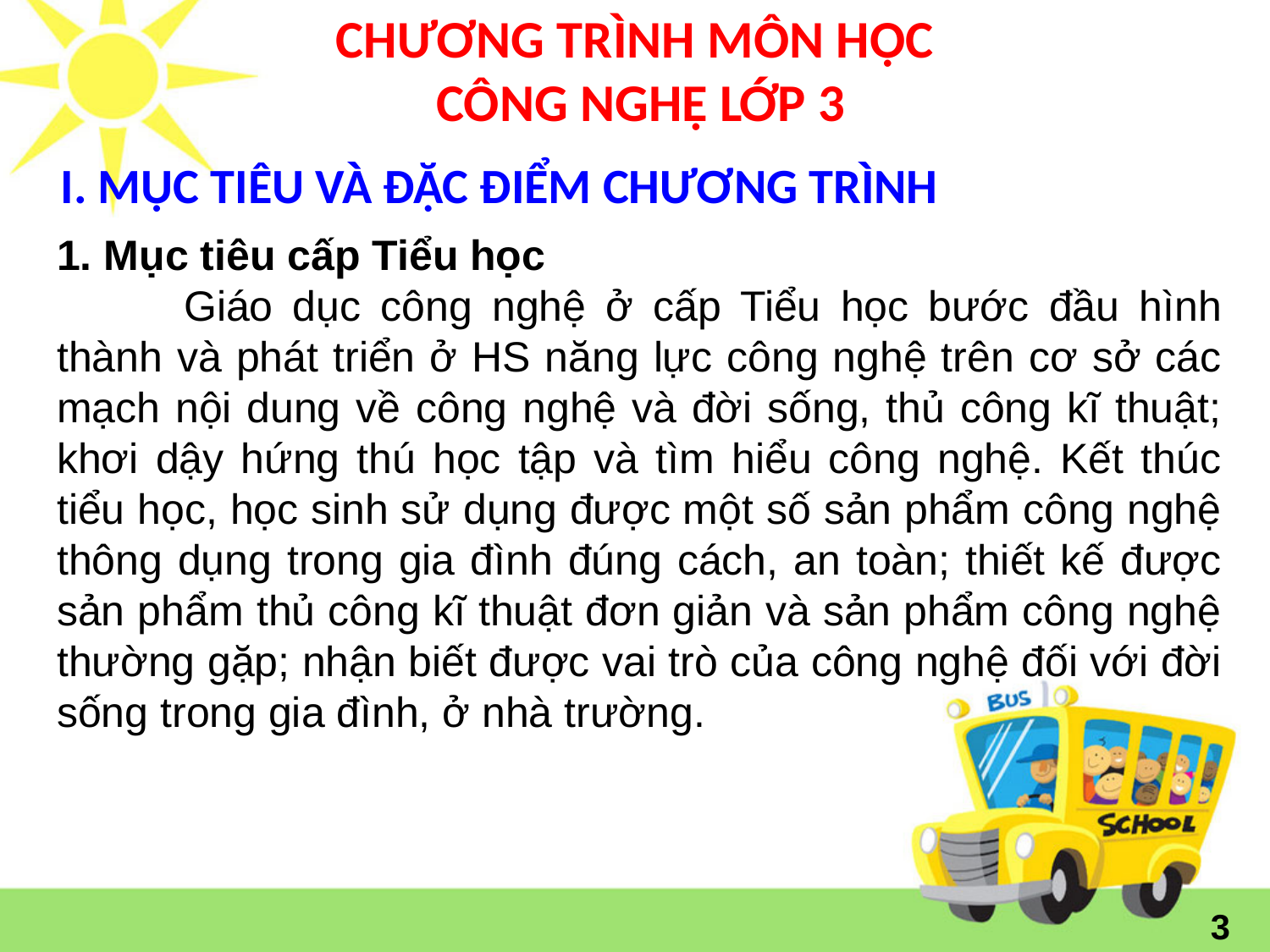

# CHƯƠNG TRÌNH MÔN HỌC CÔNG NGHỆ LỚP 3
I. MỤC TIÊU VÀ ĐẶC ĐIỂM CHƯƠNG TRÌNH
1. Mục tiêu cấp Tiểu học
	Giáo dục công nghệ ở cấp Tiểu học bước đầu hình thành và phát triển ở HS năng lực công nghệ trên cơ sở các mạch nội dung về công nghệ và đời sống, thủ công kĩ thuật; khơi dậy hứng thú học tập và tìm hiểu công nghệ. Kết thúc tiểu học, học sinh sử dụng được một số sản phẩm công nghệ thông dụng trong gia đình đúng cách, an toàn; thiết kế được sản phẩm thủ công kĩ thuật đơn giản và sản phẩm công nghệ thường gặp; nhận biết được vai trò của công nghệ đối với đời sống trong gia đình, ở nhà trường.

3